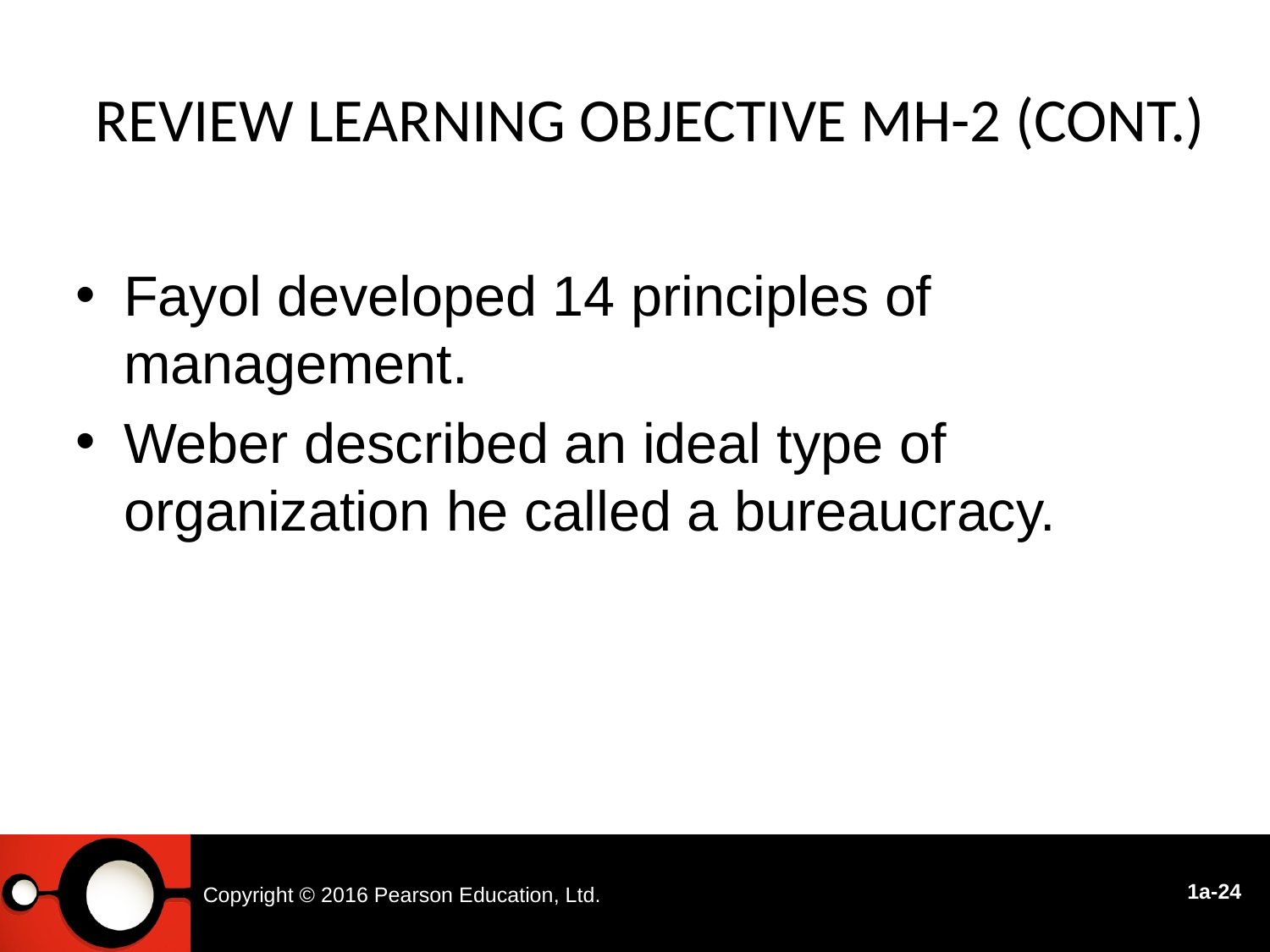

Review Learning OBJECTIVE MH-2 (cont.)
Fayol developed 14 principles of management.
Weber described an ideal type of organization he called a bureaucracy.
Copyright © 2016 Pearson Education, Ltd.
1a-24